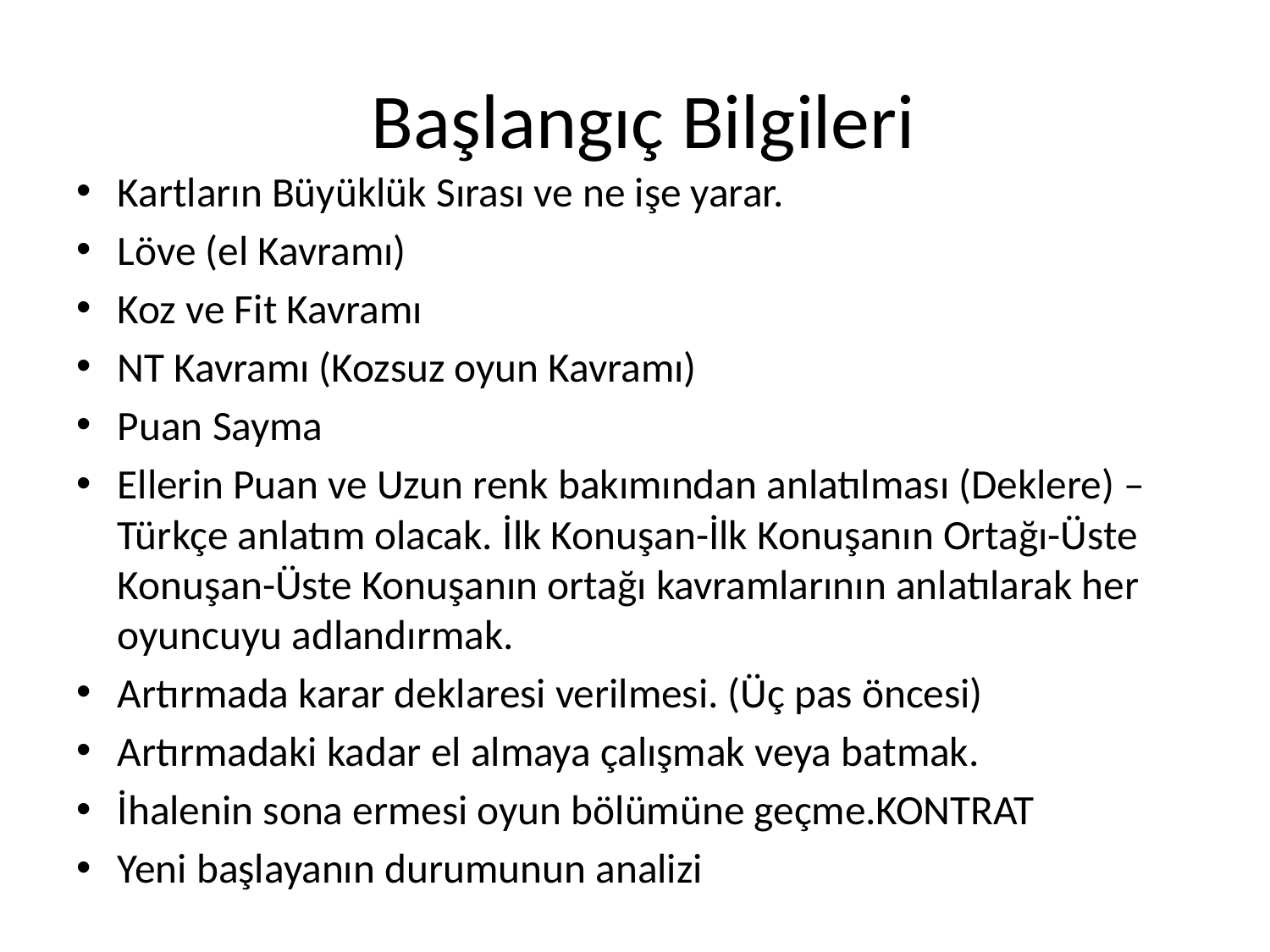

# Başlangıç Bilgileri
Kartların Büyüklük Sırası ve ne işe yarar.
Löve (el Kavramı)
Koz ve Fit Kavramı
NT Kavramı (Kozsuz oyun Kavramı)
Puan Sayma
Ellerin Puan ve Uzun renk bakımından anlatılması (Deklere) –Türkçe anlatım olacak. İlk Konuşan-İlk Konuşanın Ortağı-Üste Konuşan-Üste Konuşanın ortağı kavramlarının anlatılarak her oyuncuyu adlandırmak.
Artırmada karar deklaresi verilmesi. (Üç pas öncesi)
Artırmadaki kadar el almaya çalışmak veya batmak.
İhalenin sona ermesi oyun bölümüne geçme.KONTRAT
Yeni başlayanın durumunun analizi